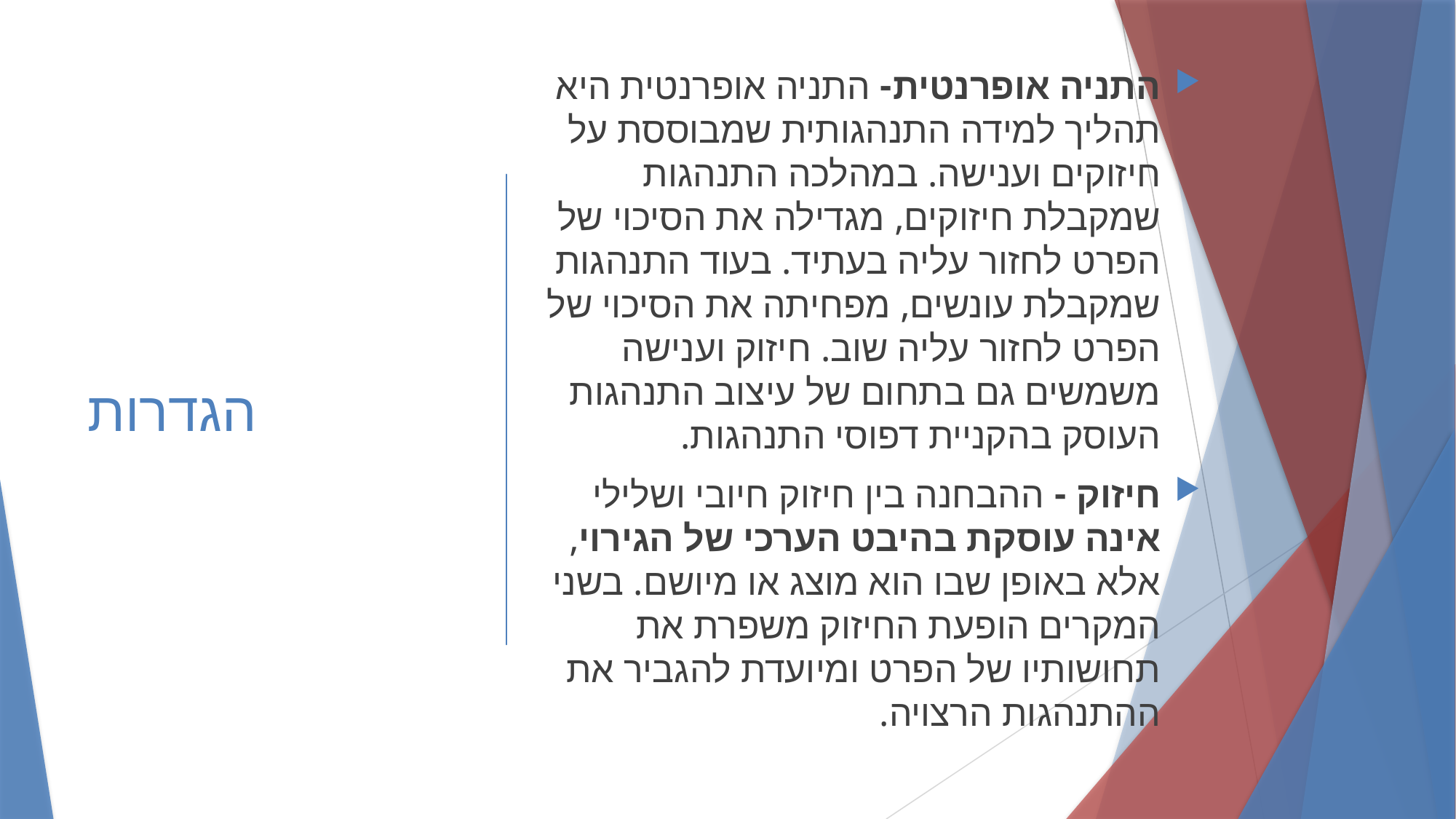

התניה אופרנטית- התניה אופרנטית היא תהליך למידה התנהגותית שמבוססת על חיזוקים וענישה. במהלכה התנהגות שמקבלת חיזוקים, מגדילה את הסיכוי של הפרט לחזור עליה בעתיד. בעוד התנהגות שמקבלת עונשים, מפחיתה את הסיכוי של הפרט לחזור עליה שוב. חיזוק וענישה משמשים גם בתחום של עיצוב התנהגות העוסק בהקניית דפוסי התנהגות.
חיזוק - ההבחנה בין חיזוק חיובי ושלילי אינה עוסקת בהיבט הערכי של הגירוי, אלא באופן שבו הוא מוצג או מיושם. בשני המקרים הופעת החיזוק משפרת את תחושותיו של הפרט ומיועדת להגביר את ההתנהגות הרצויה.
# הגדרות